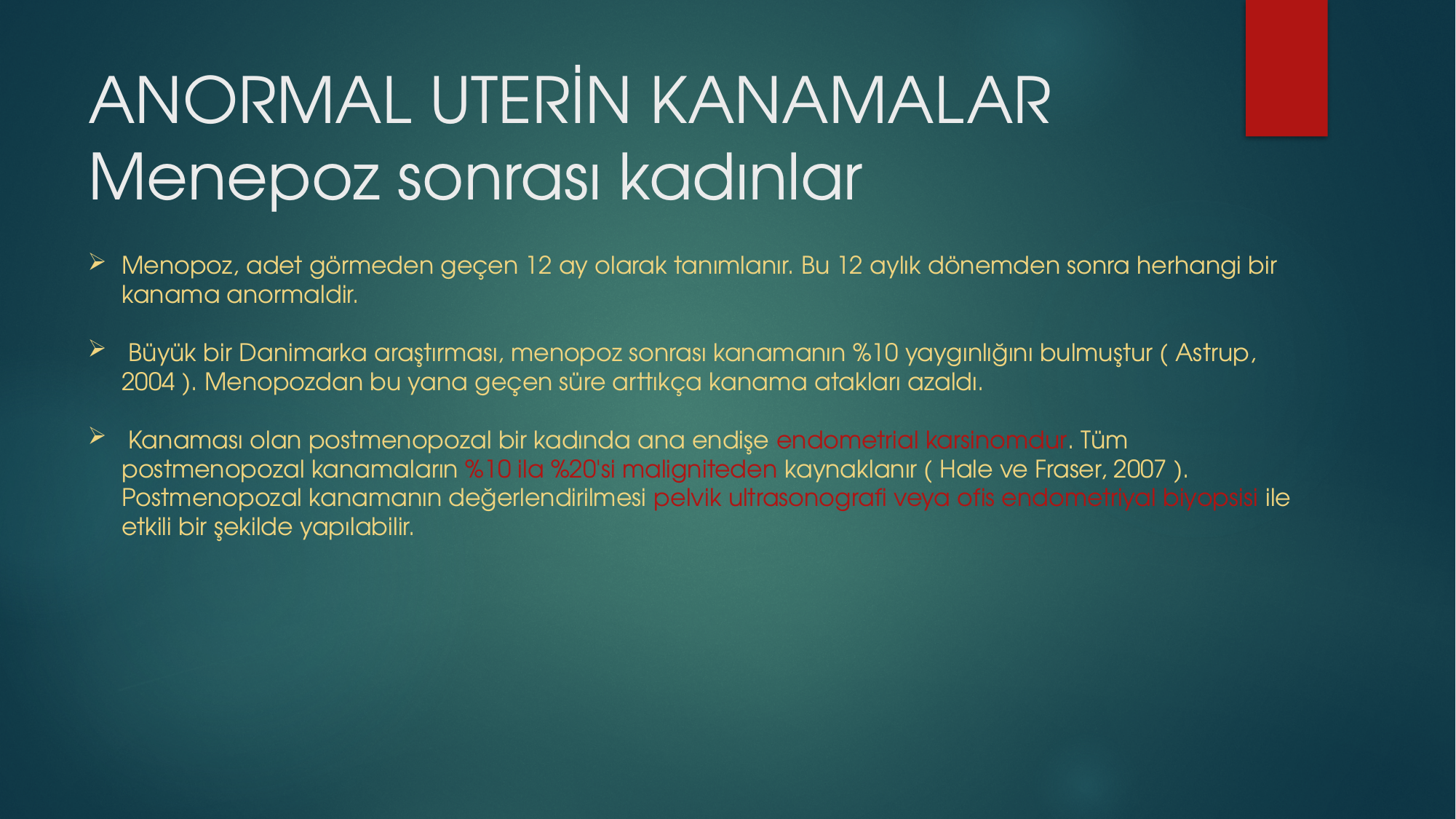

# ANORMAL UTERİN KANAMALAR Menepoz sonrası kadınlar
Menopoz, adet görmeden geçen 12 ay olarak tanımlanır. Bu 12 aylık dönemden sonra herhangi bir kanama anormaldir.

 Büyük bir Danimarka araştırması, menopoz sonrası kanamanın %10 yaygınlığını bulmuştur ( Astrup, 2004 ). Menopozdan bu yana geçen süre arttıkça kanama atakları azaldı.

 Kanaması olan postmenopozal bir kadında ana endişe endometrial karsinomdur. Tüm postmenopozal kanamaların %10 ila %20'si maligniteden kaynaklanır ( Hale ve Fraser, 2007 ). Postmenopozal kanamanın değerlendirilmesi pelvik ultrasonografi veya ofis endometriyal biyopsisi ile etkili bir şekilde yapılabilir.